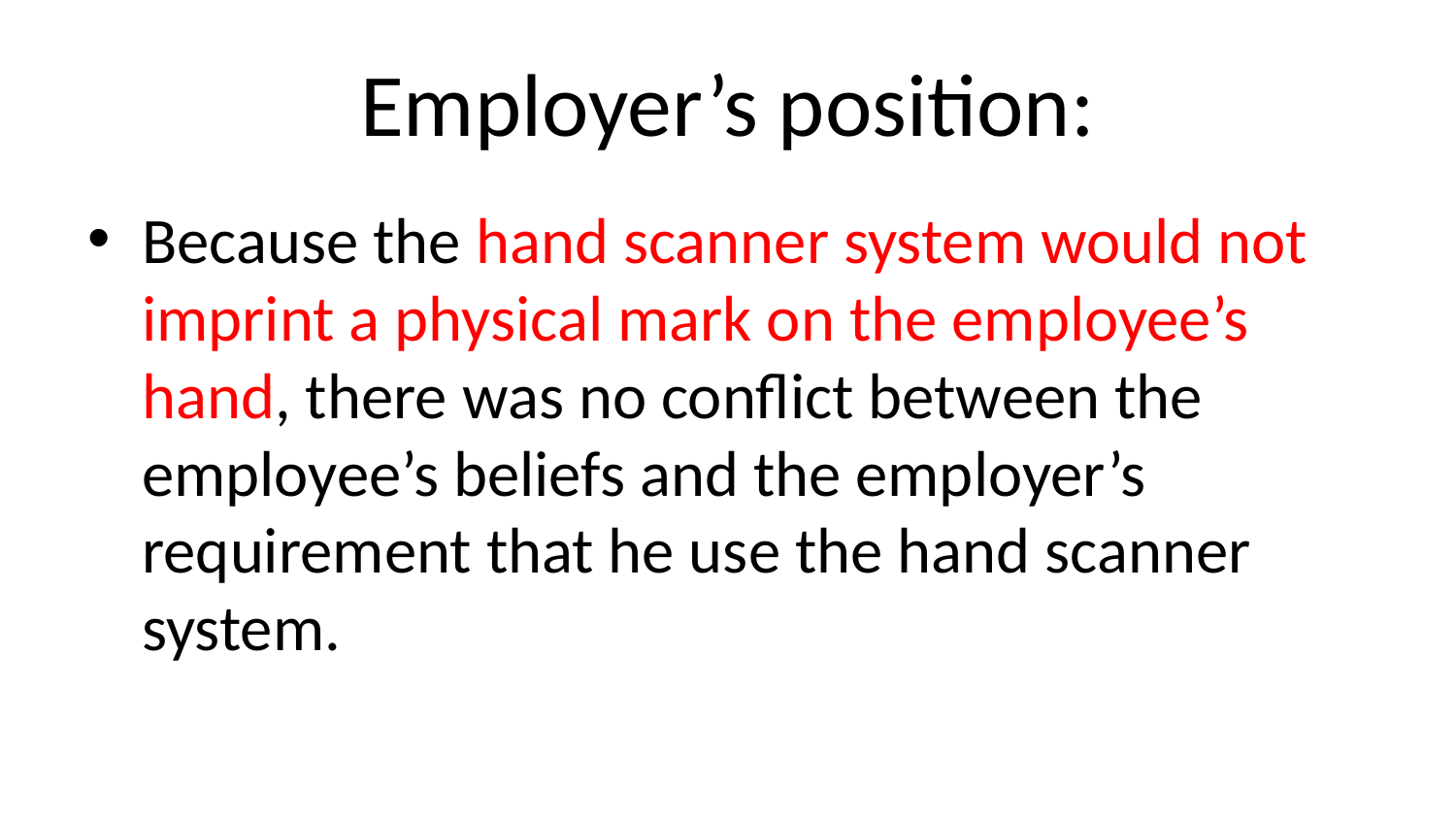

# Employer’s position:
Because the hand scanner system would not imprint a physical mark on the employee’s hand, there was no conflict between the employee’s beliefs and the employer’s requirement that he use the hand scanner system.